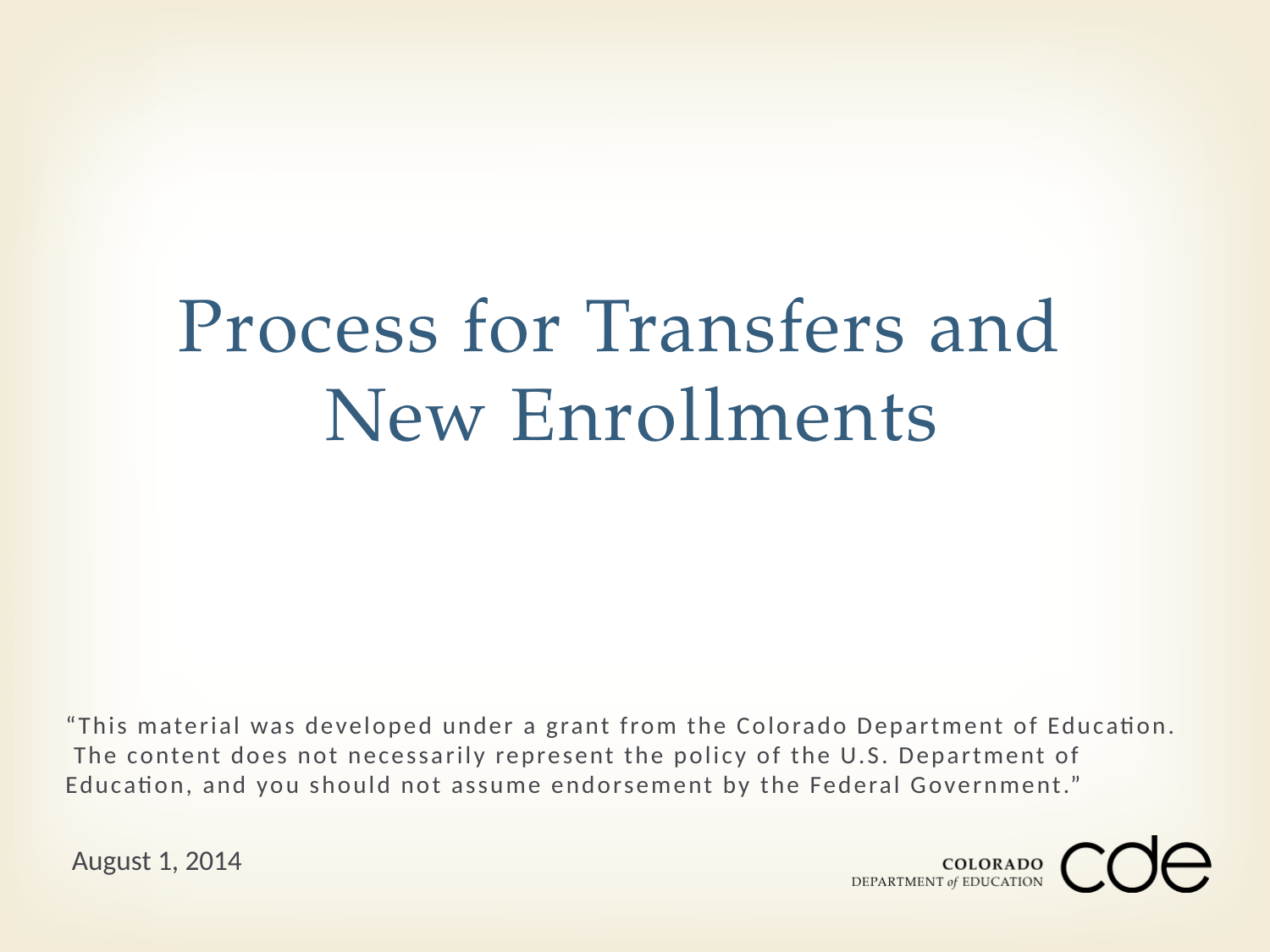

# Process for Transfers and New Enrollments
“This material was developed under a grant from the Colorado Department of Education.  The content does not necessarily represent the policy of the U.S. Department of Education, and you should not assume endorsement by the Federal Government.”
August 1, 2014